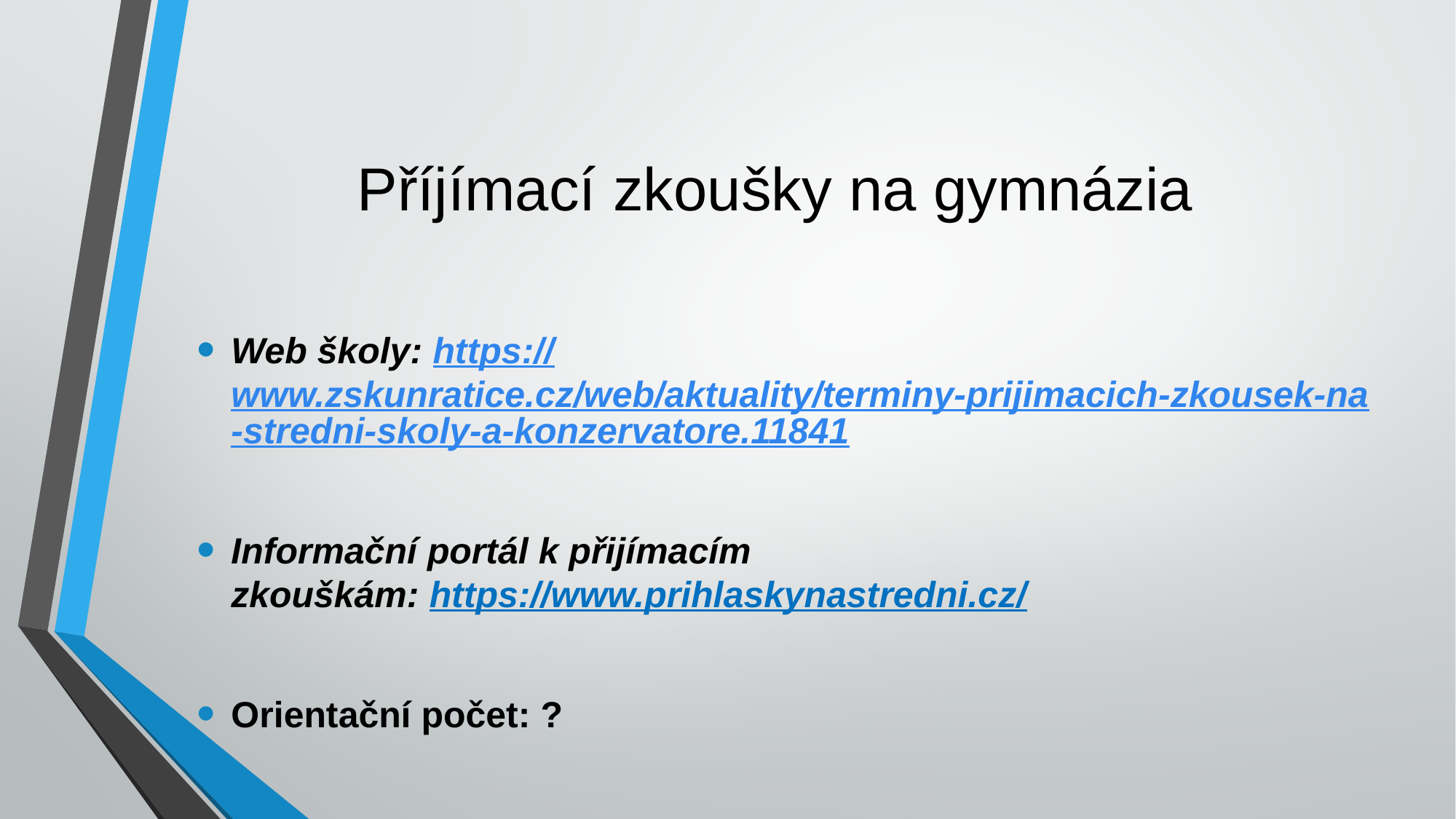

# Příjímací zkoušky na gymnázia
Web školy: https://www.zskunratice.cz/web/aktuality/terminy-prijimacich-zkousek-na-stredni-skoly-a-konzervatore.11841

Informační portál k přijímacím zkouškám: https://www.prihlaskynastredni.cz/

Orientační počet: ?